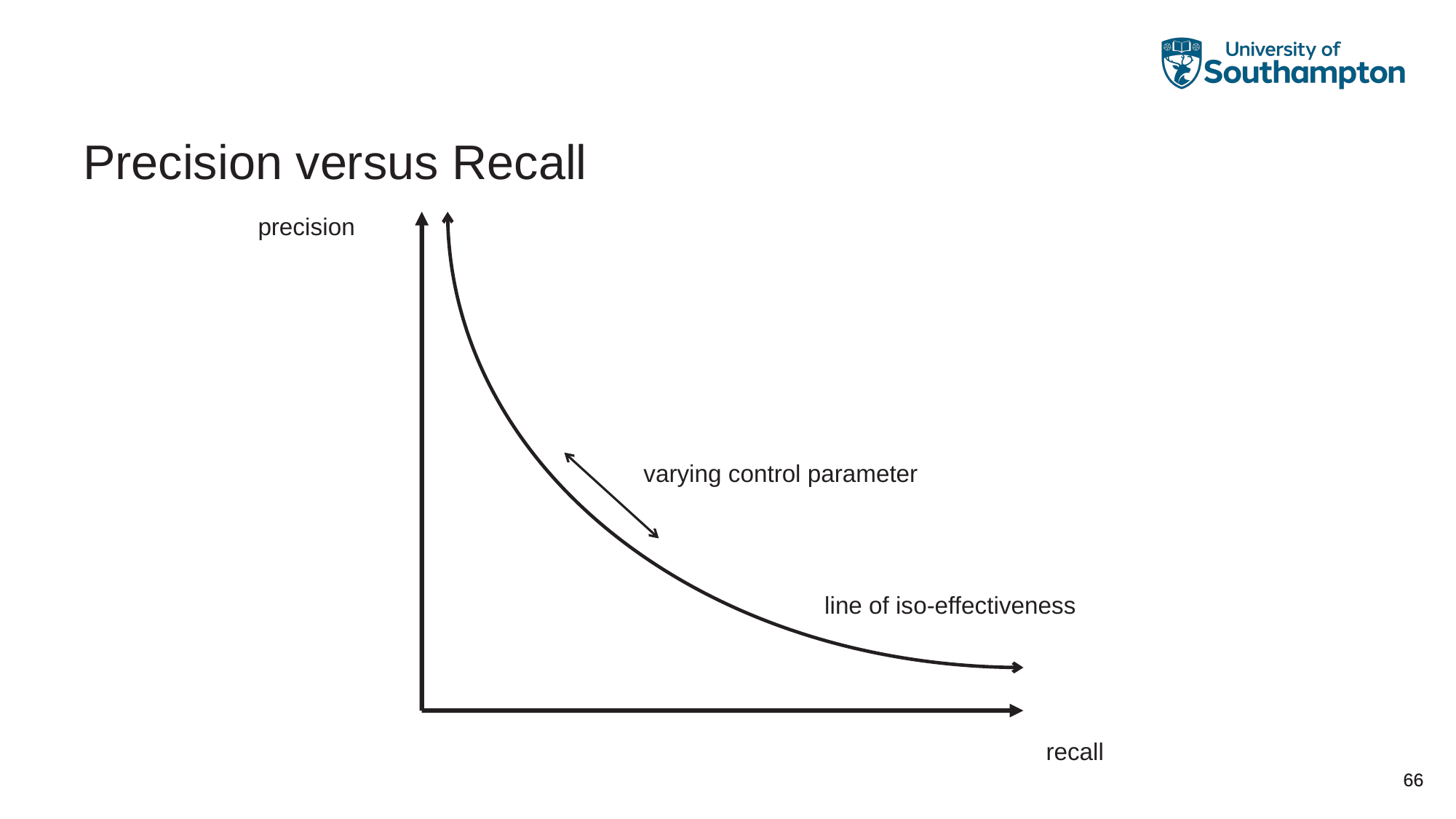

# Precision versus Recall
precision

varying control parameter

line of iso-effectiveness

recall

66